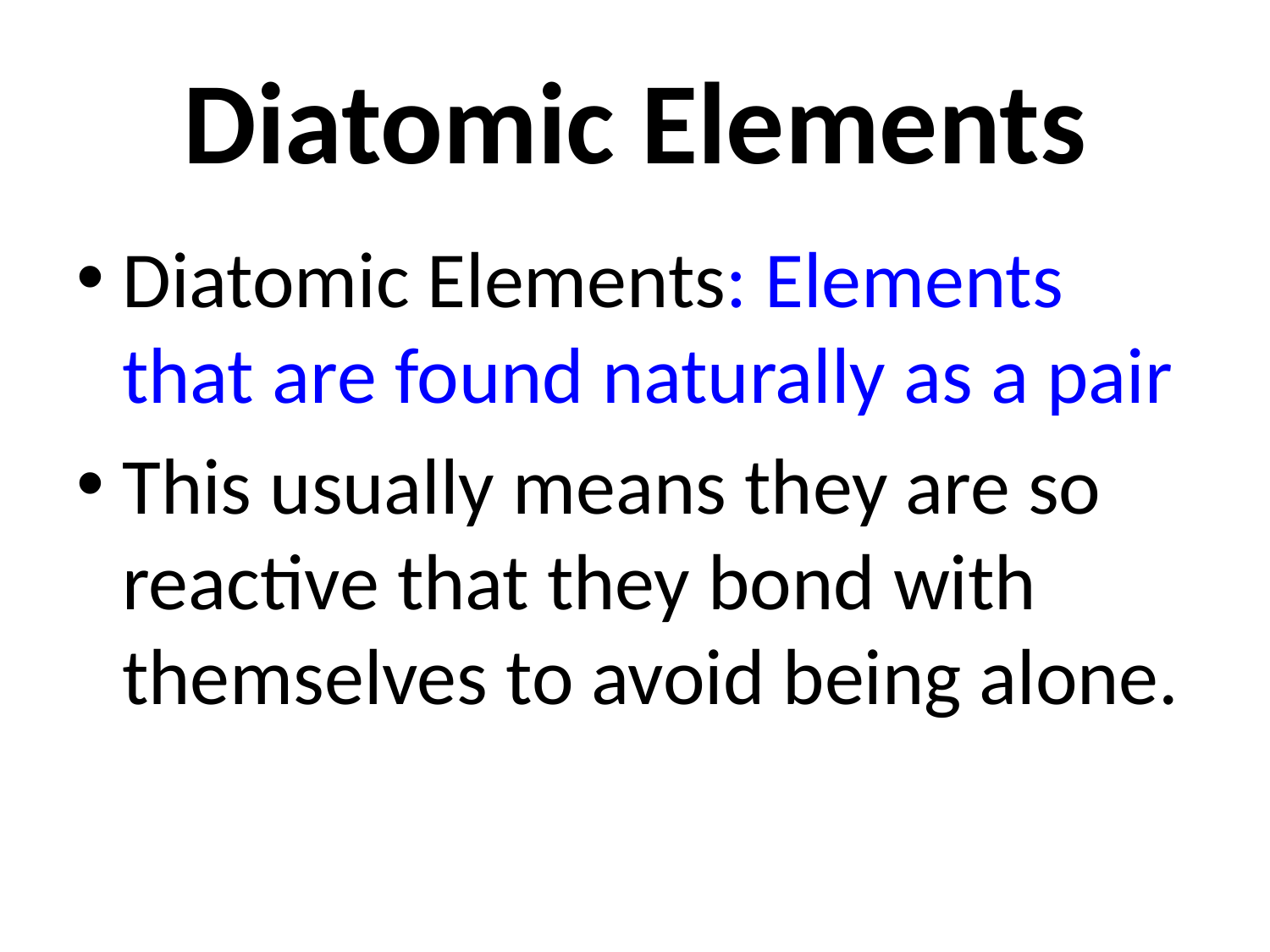

# Diatomic Elements
Diatomic Elements: Elements that are found naturally as a pair
This usually means they are so reactive that they bond with themselves to avoid being alone.